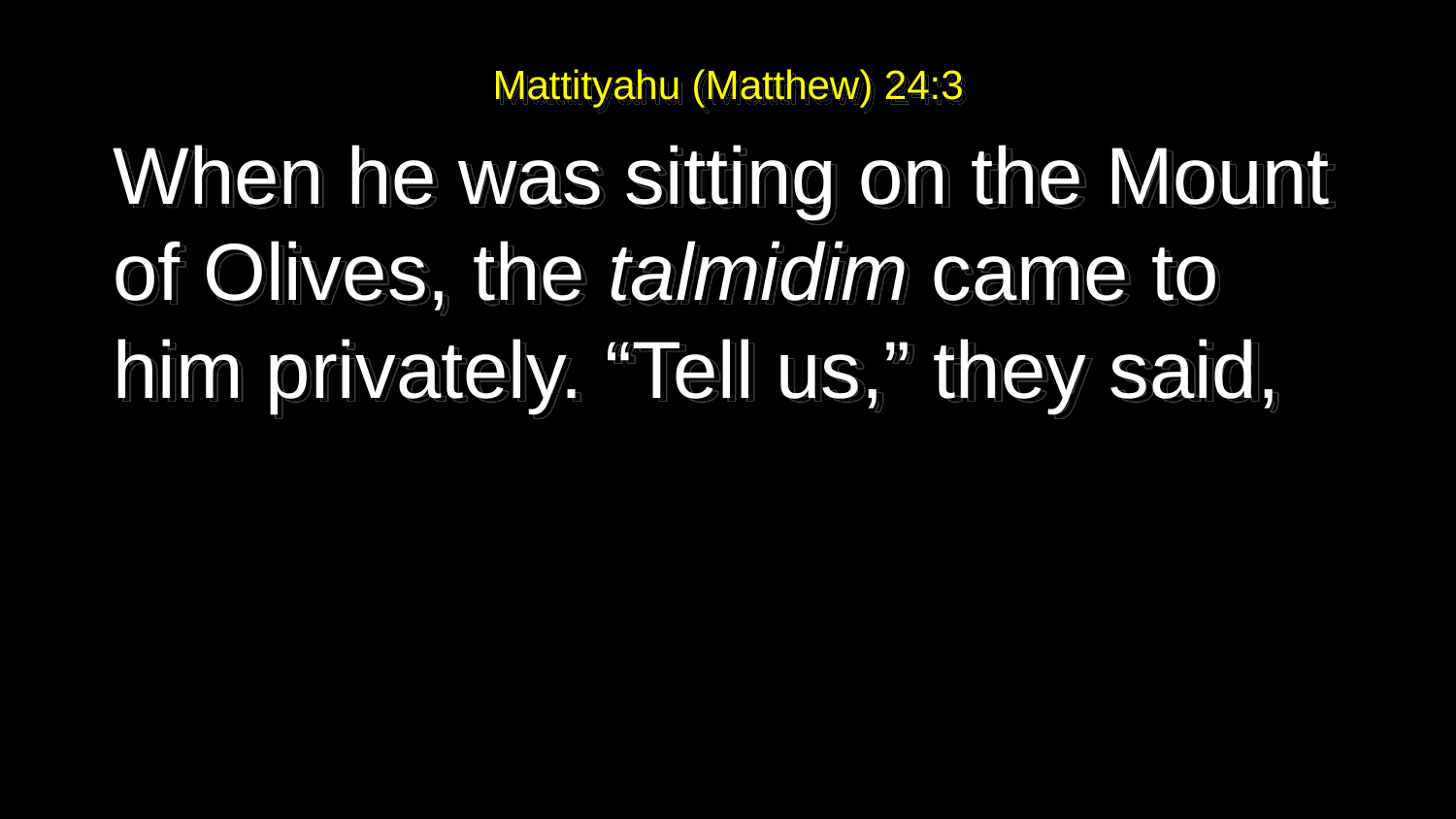

# Mattityahu (Matthew) 24:3
When he was sitting on the Mount of Olives, the talmidim came to him privately. “Tell us,” they said,